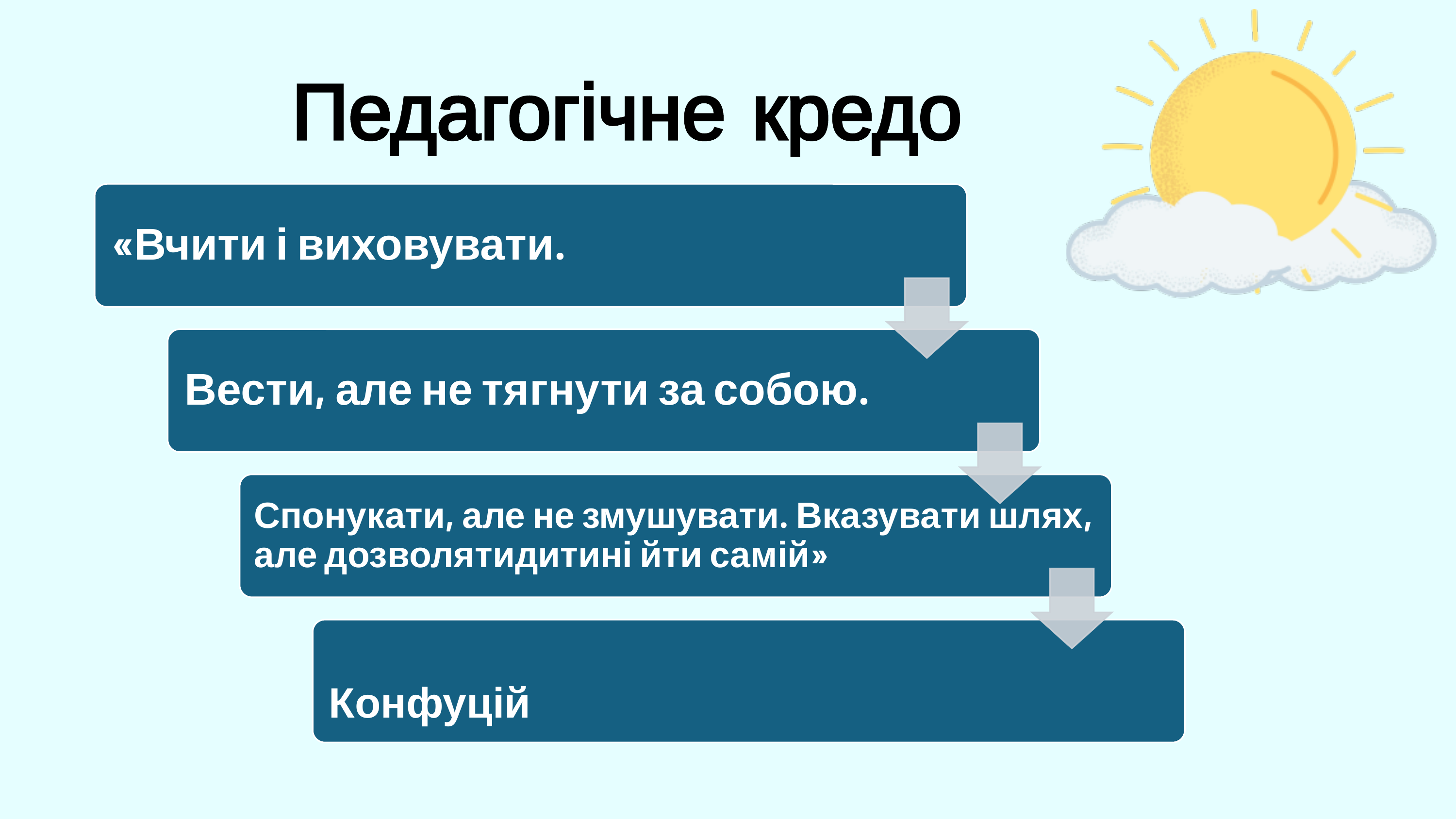

Педагогічне кредо
«Вчити і виховувати.
Вести, але не тягнути за собою.
Спонукати, але не змушувати. Вказувати шлях, але дозволятидитині йти самій»
                                                                                    Конфуцій